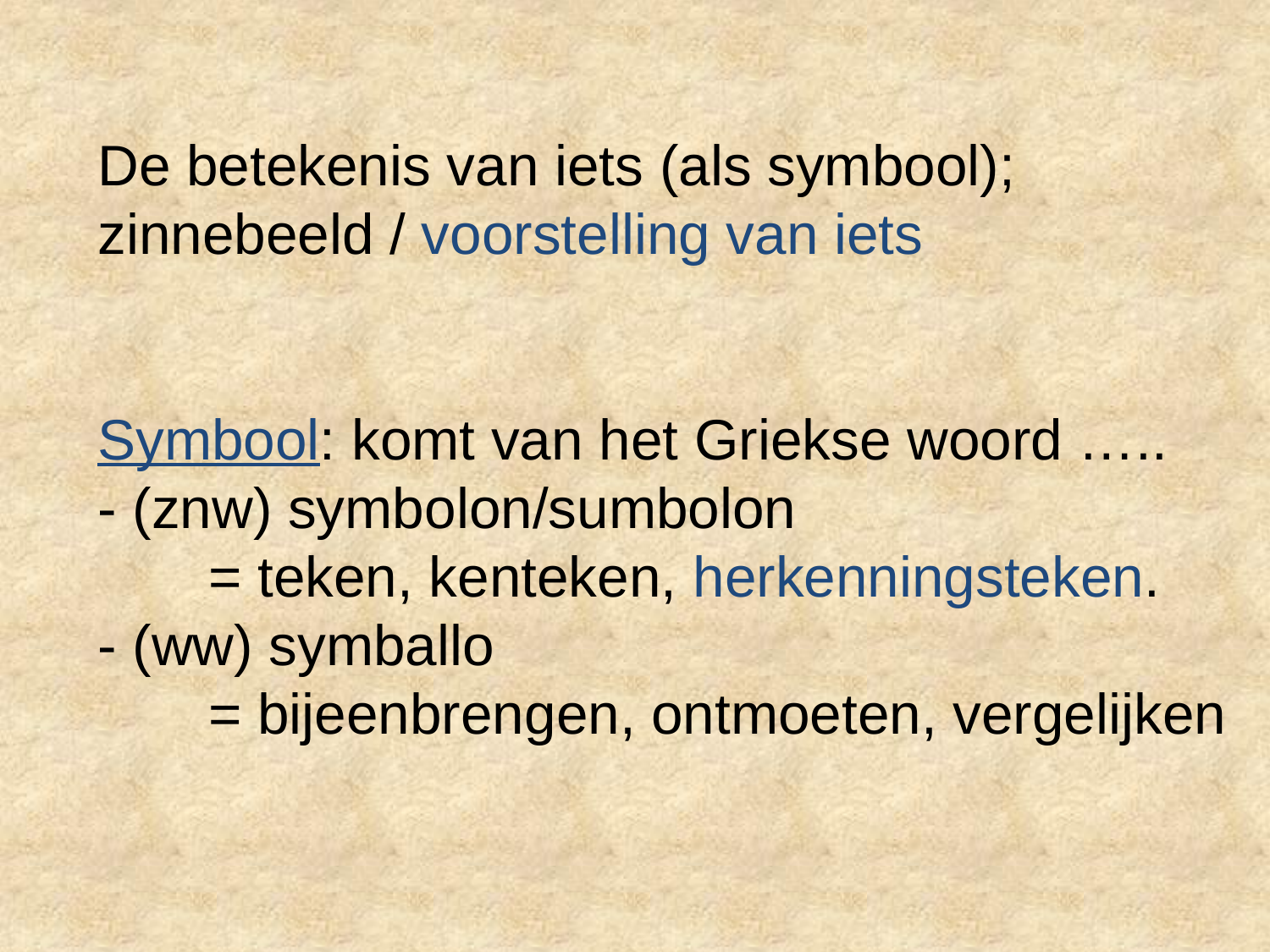

# De betekenis van iets (als symbool); zinnebeeld / voorstelling van iets   Symbool: komt van het Griekse woord ….. - (znw) symbolon/sumbolon = teken, kenteken, herkenningsteken. - (ww) symballo = bijeenbrengen, ontmoeten, vergelijken